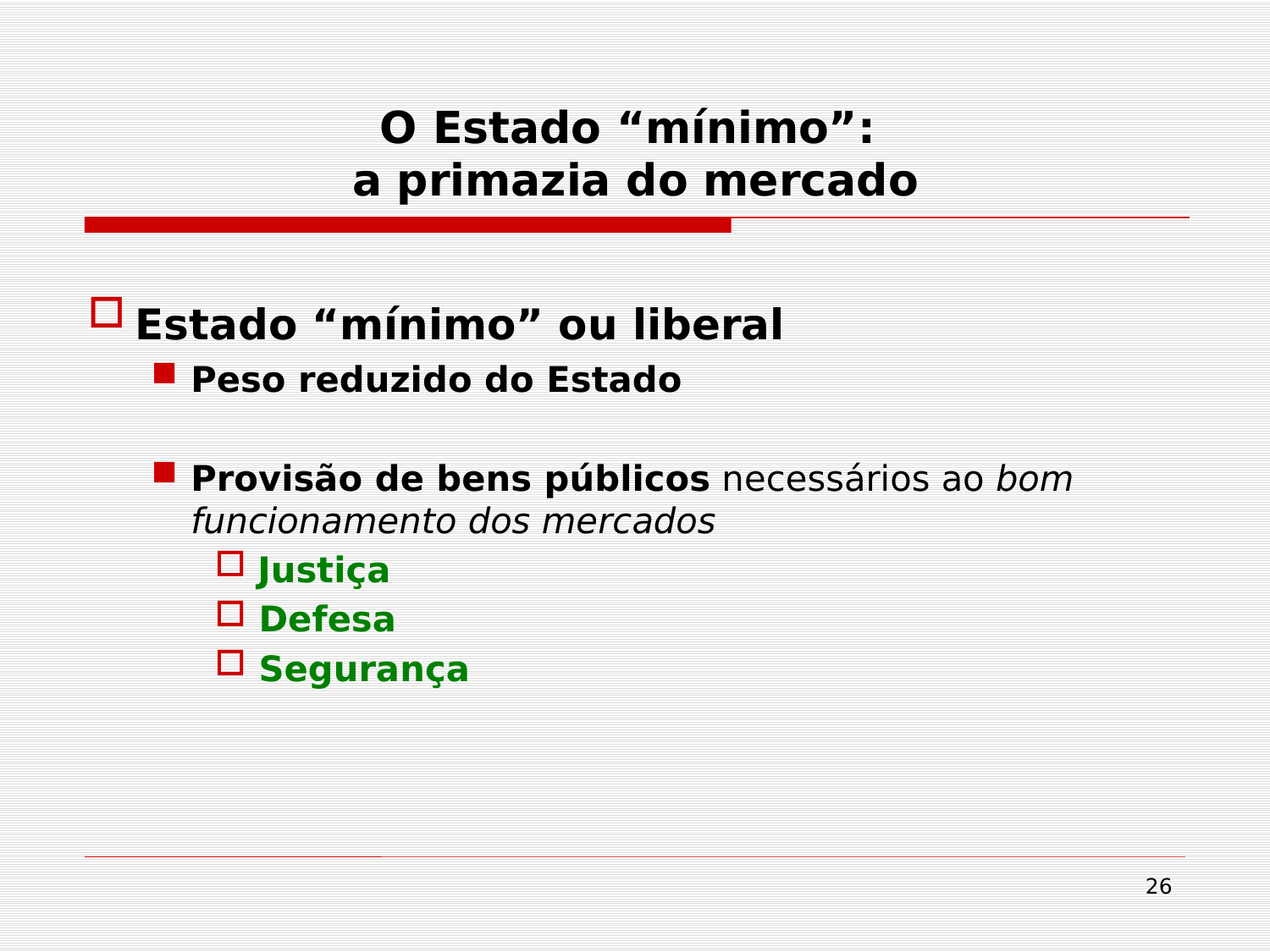

O Estado “mínimo”:
a primazia do mercado
Estado “mínimo” ou liberal
Peso reduzido do Estado

Provisão de bens públicos necessários ao bom funcionamento dos mercados
 Justiça
 Defesa
 Segurança

26